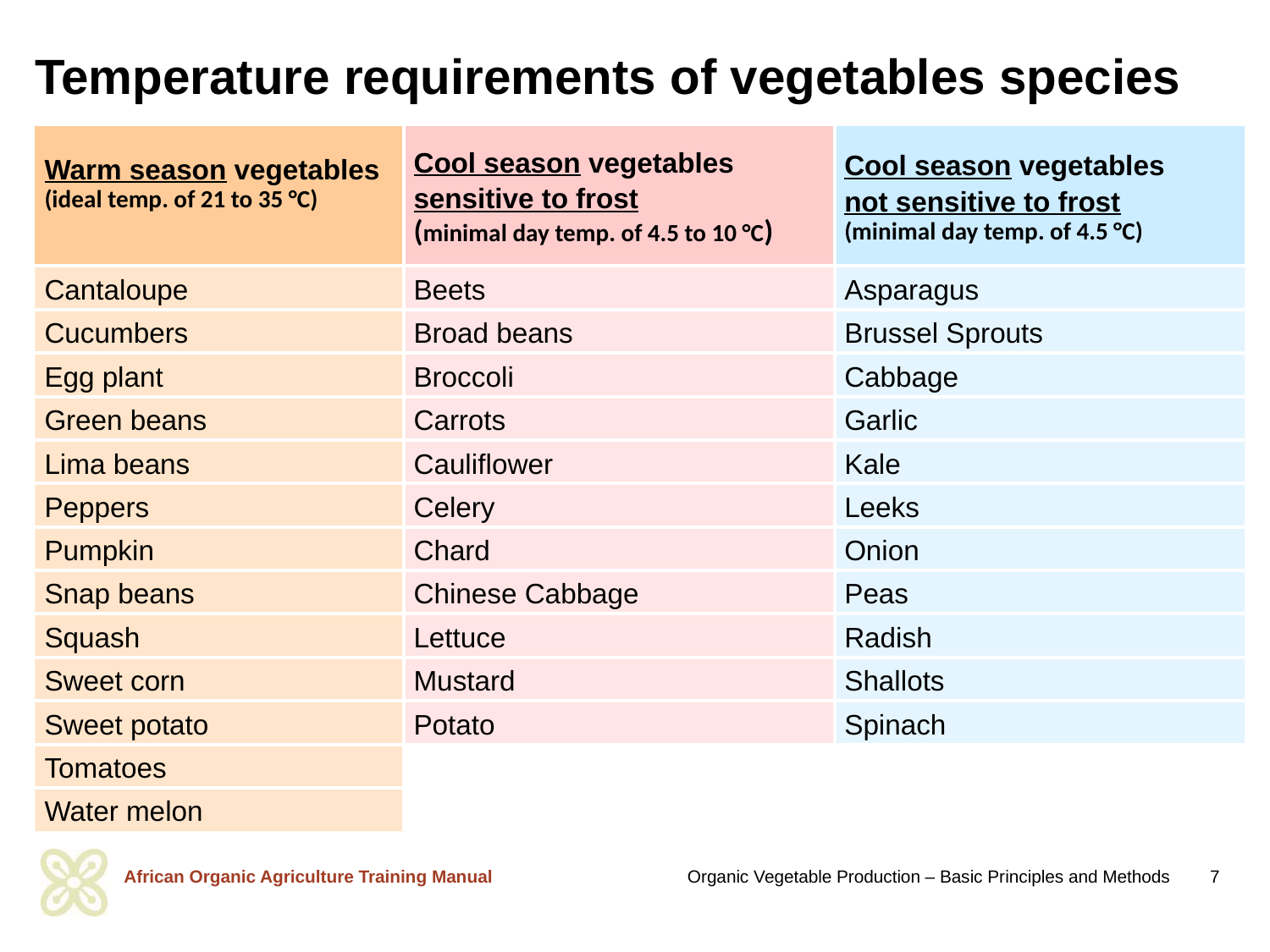

# Temperature requirements of vegetables species
| Warm season vegetables (ideal temp. of 21 to 35 °C) | Cool season vegetables sensitive to frost (minimal day temp. of 4.5 to 10 °C) | Cool season vegetables not sensitive to frost (minimal day temp. of 4.5 °C) |
| --- | --- | --- |
| Cantaloupe | Beets | Asparagus |
| Cucumbers | Broad beans | Brussel Sprouts |
| Egg plant | Broccoli | Cabbage |
| Green beans | Carrots | Garlic |
| Lima beans | Cauliflower | Kale |
| Peppers | Celery | Leeks |
| Pumpkin | Chard | Onion |
| Snap beans | Chinese Cabbage | Peas |
| Squash | Lettuce | Radish |
| Sweet corn | Mustard | Shallots |
| Sweet potato | Potato | Spinach |
| Tomatoes |  |  |
| Water melon |  |  |